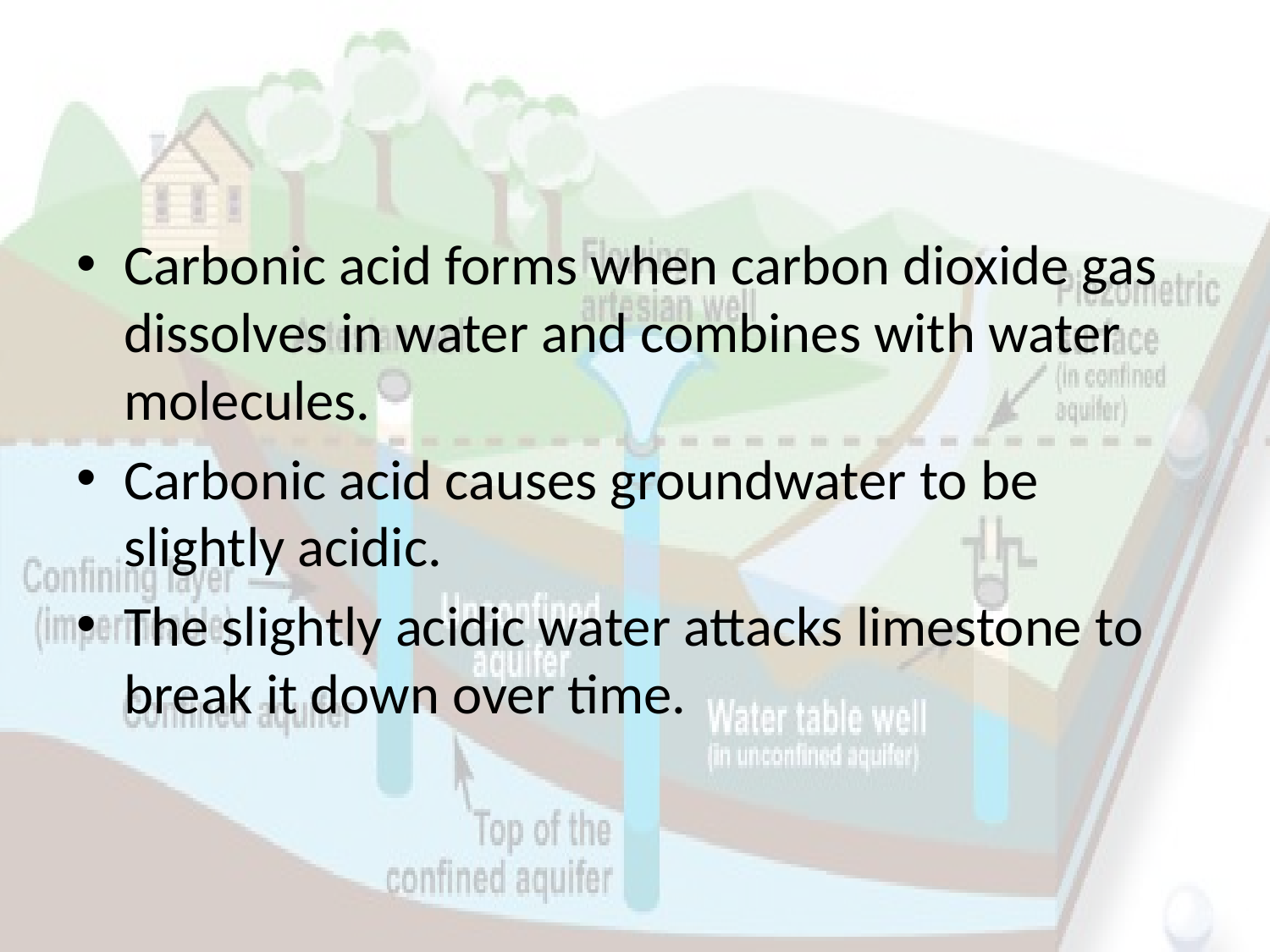

#
Carbonic acid forms when carbon dioxide gas dissolves in water and combines with water molecules.
Carbonic acid causes groundwater to be slightly acidic.
The slightly acidic water attacks limestone to break it down over time.